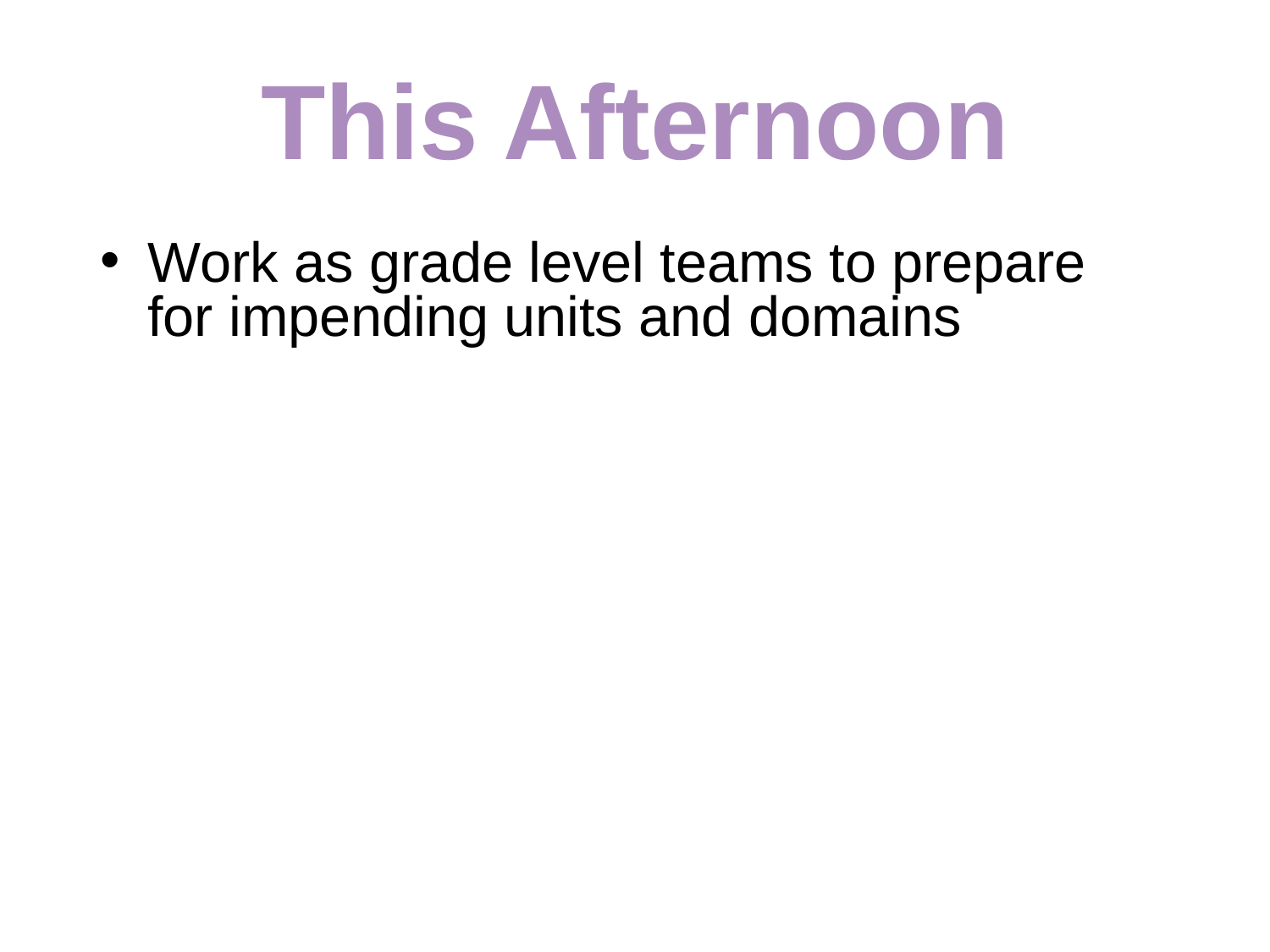

# This Afternoon
Work as grade level teams to prepare for impending units and domains